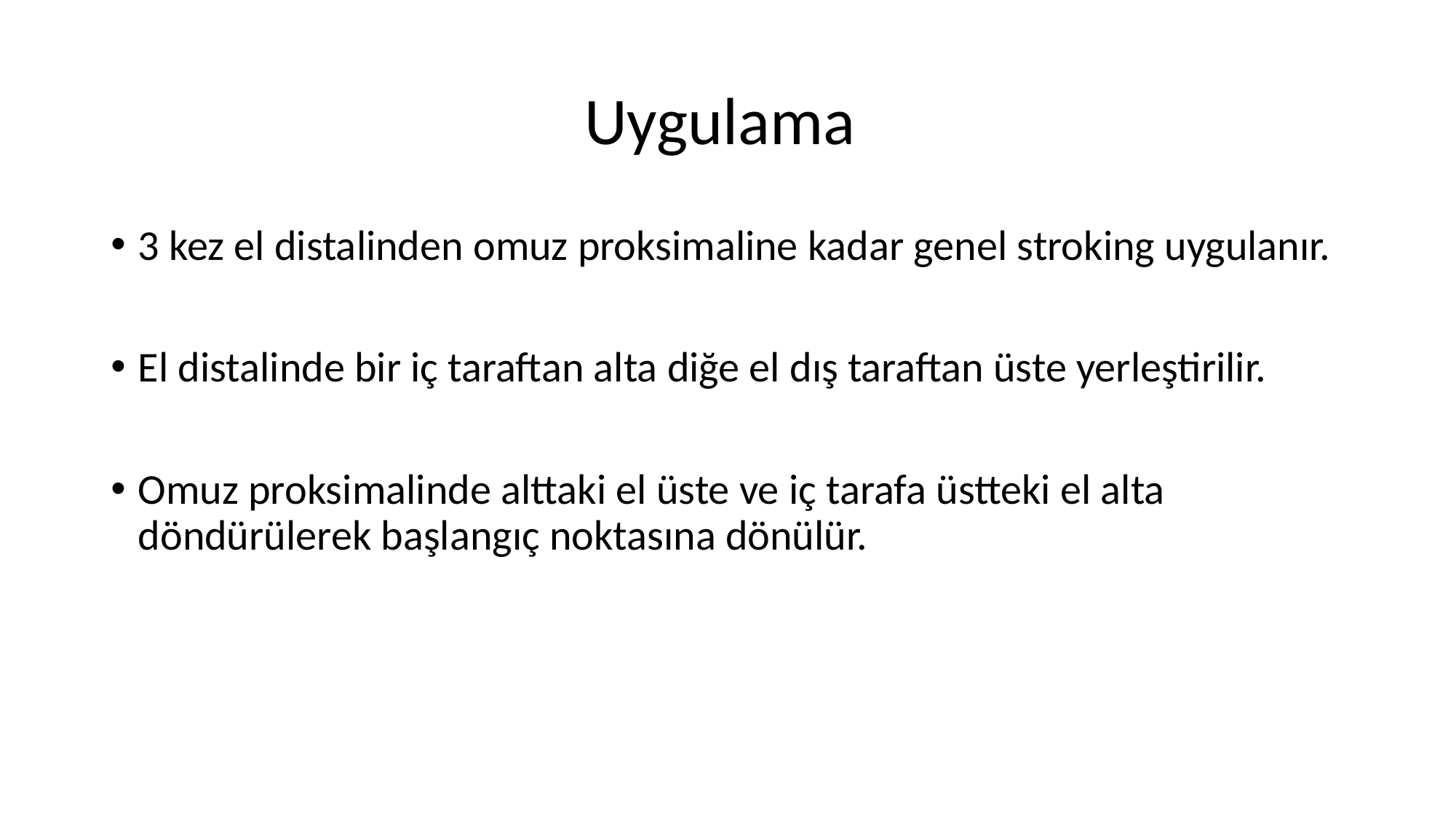

# Uygulama
3 kez el distalinden omuz proksimaline kadar genel stroking uygulanır.

El distalinde bir iç taraftan alta diğe el dış taraftan üste yerleştirilir.

Omuz proksimalinde alttaki el üste ve iç tarafa üstteki el alta döndürülerek başlangıç noktasına dönülür.